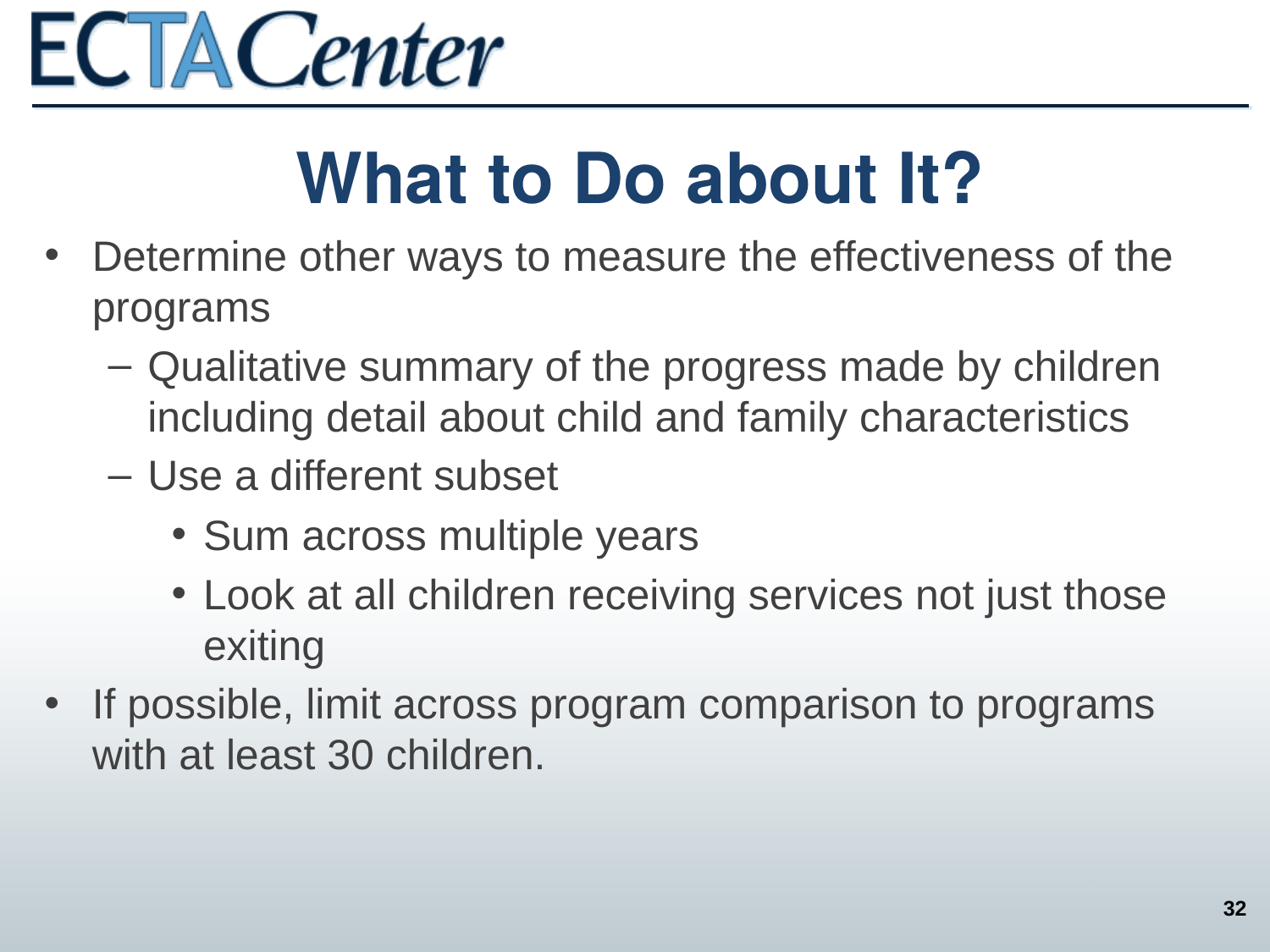

# What to Do about It?
Determine other ways to measure the effectiveness of the programs
Qualitative summary of the progress made by children including detail about child and family characteristics
Use a different subset
Sum across multiple years
Look at all children receiving services not just those exiting
If possible, limit across program comparison to programs with at least 30 children.
32